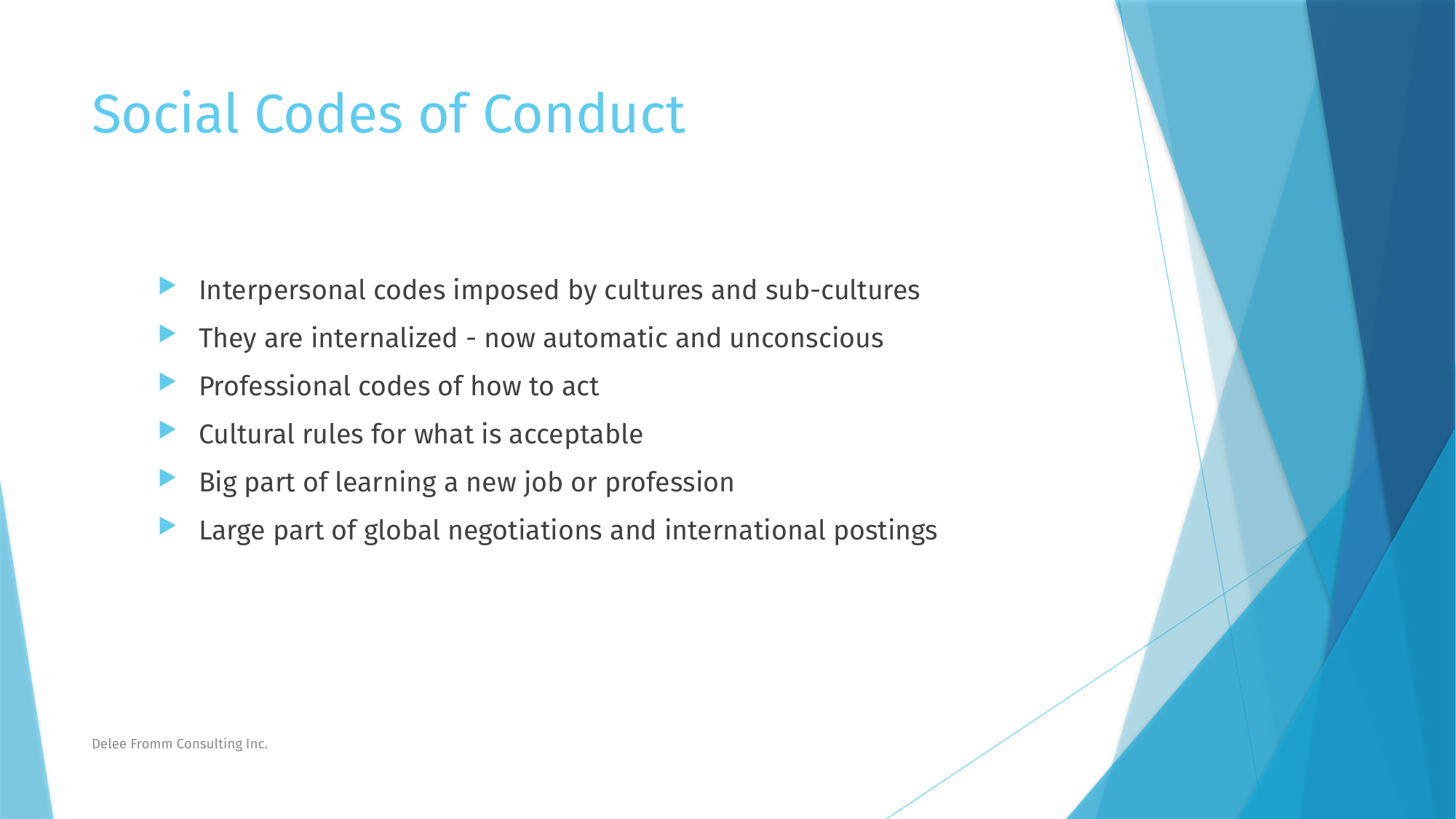

# Social Codes of Conduct
Interpersonal codes imposed by cultures and sub-cultures
They are internalized - now automatic and unconscious
Professional codes of how to act
Cultural rules for what is acceptable
Big part of learning a new job or profession
Large part of global negotiations and international postings

Delee Fromm Consulting Inc.